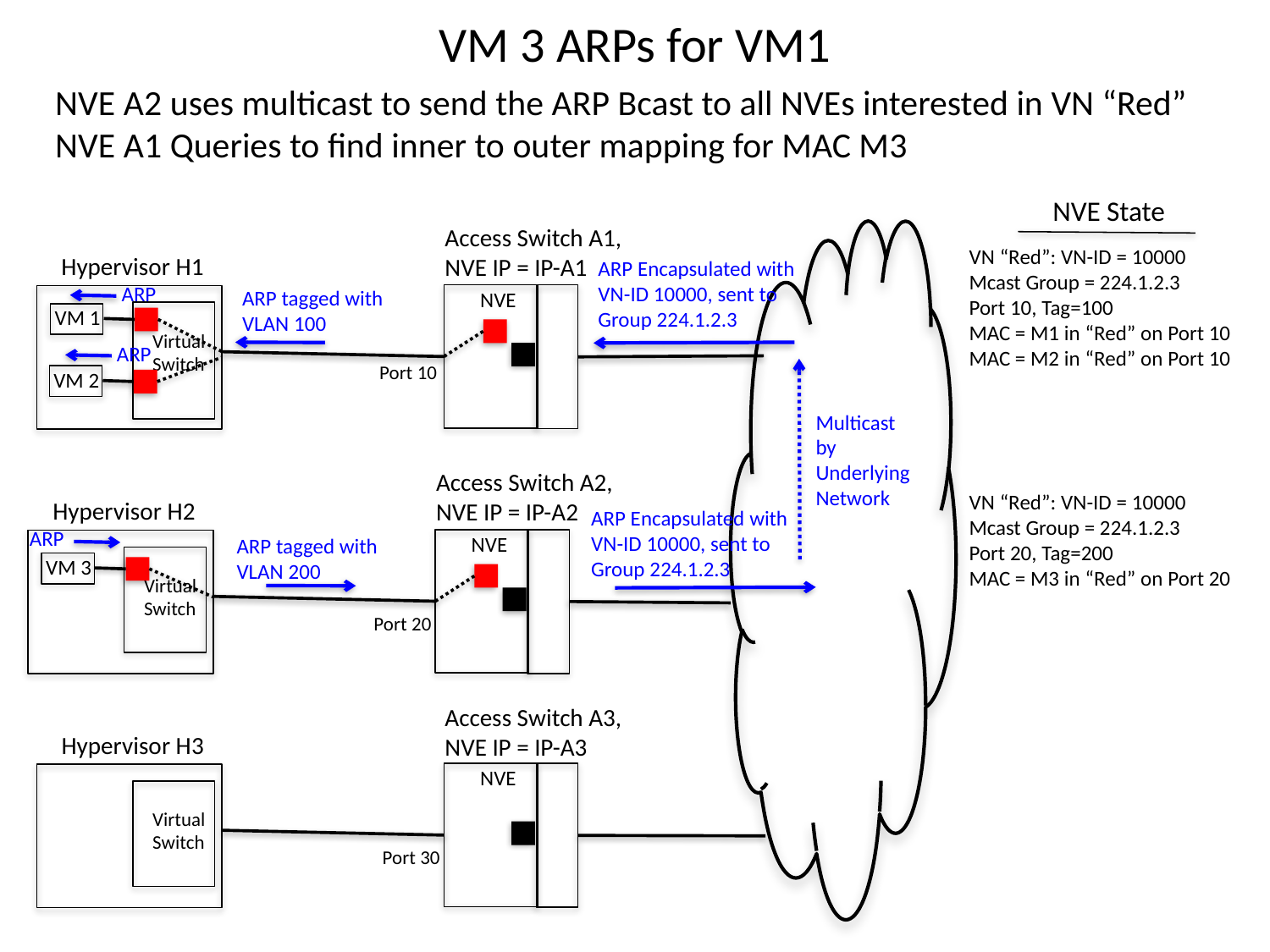

# VM 3 ARPs for VM1
NVE A2 uses multicast to send the ARP Bcast to all NVEs interested in VN “Red”
NVE A1 Queries to find inner to outer mapping for MAC M3
NVE State
Access Switch A1,
NVE IP = IP-A1

VN “Red”: VN-ID = 10000
Mcast Group = 224.1.2.3
Port 10, Tag=100
MAC = M1 in “Red” on Port 10
MAC = M2 in “Red” on Port 10
Hypervisor H1
ARP Encapsulated with
VN-ID 10000, sent to
Group 224.1.2.3
ARP
ARP tagged with
VLAN 100
NVE

VM 1

Virtual
Switch
ARP

Port 10
VM 2

Multicast
by
Underlying
Network
Access Switch A2,
NVE IP = IP-A2
VN “Red”: VN-ID = 10000
Mcast Group = 224.1.2.3
Port 20, Tag=200
MAC = M3 in “Red” on Port 20

Hypervisor H2
ARP Encapsulated with
VN-ID 10000, sent to
Group 224.1.2.3
ARP
NVE
ARP tagged with
VLAN 200

VM 3

Virtual
Switch

Port 20
Access Switch A3,
NVE IP = IP-A3
Hypervisor H3
NVE

Virtual
Switch

Port 30